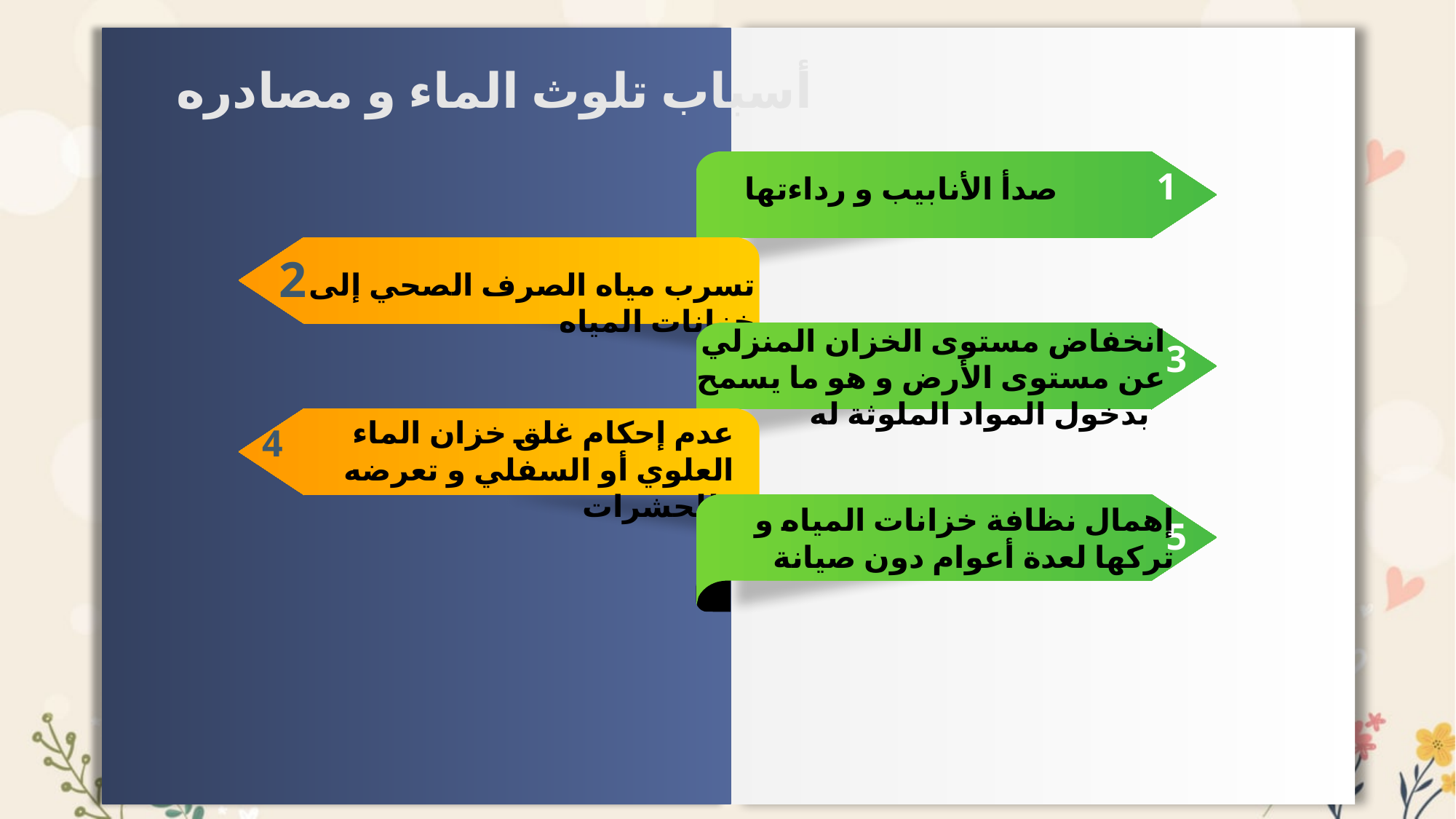

أسباب تلوث الماء و مصادره

1
صدأ الأنابيب و رداءتها

2
تسرب مياه الصرف الصحي إلى خزانات المياه

انخفاض مستوى الخزان المنزلي عن مستوى الأرض و هو ما يسمح بدخول المواد الملوثة له

3

عدم إحكام غلق خزان الماء العلوي أو السفلي و تعرضه للحشرات
4

إهمال نظافة خزانات المياه و تركها لعدة أعوام دون صيانة
5